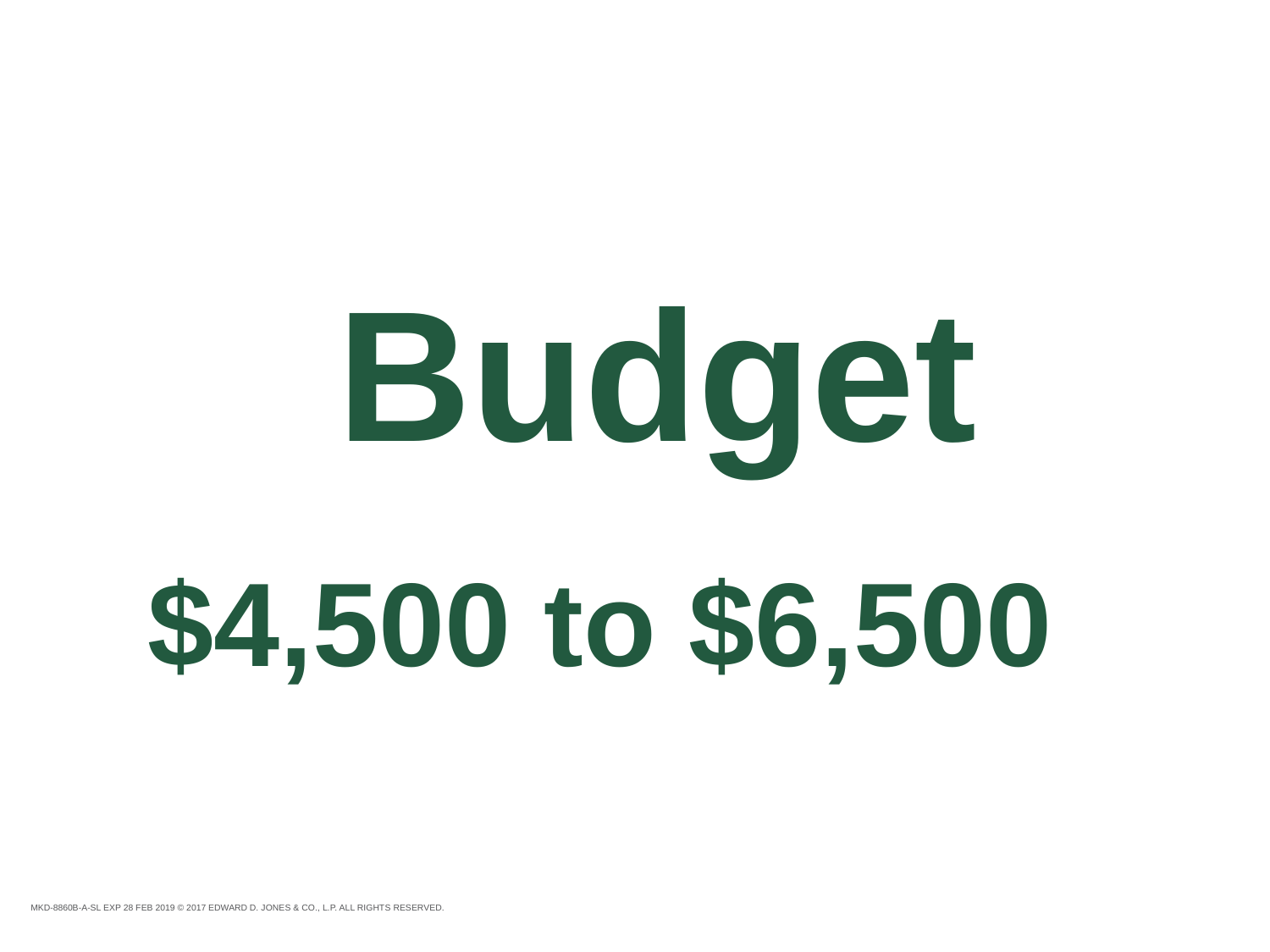

Budget
$4,500 to $6,500
MKD-8860B-A-SL EXP 28 FEB 2019 © 2017 EDWARD D. JONES & CO., L.P. ALL RIGHTS RESERVED.